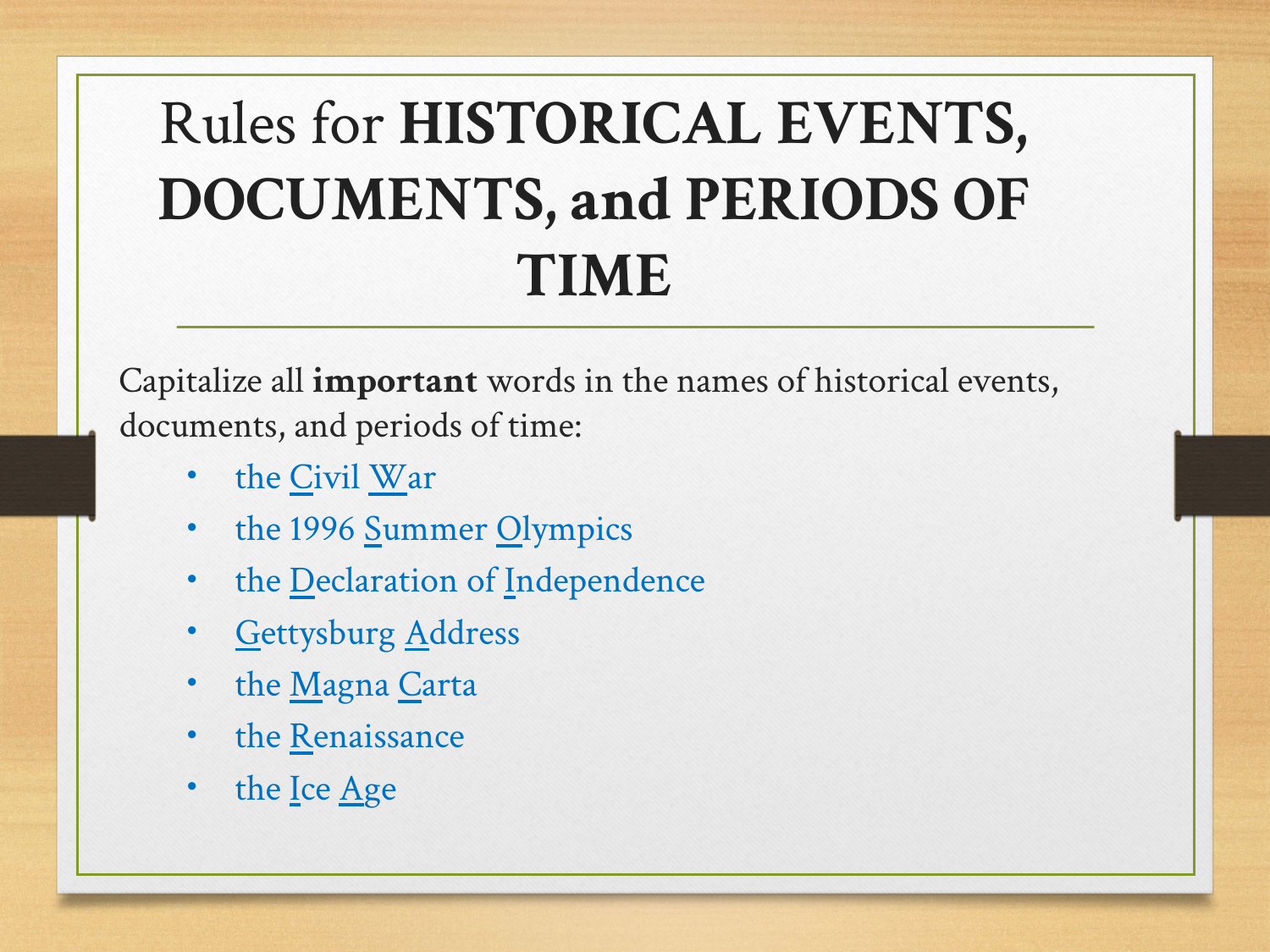

# Rules for HISTORICAL EVENTS, DOCUMENTS, and PERIODS OF TIME
Capitalize all important words in the names of historical events, documents, and periods of time:
the Civil War
the 1996 Summer Olympics
the Declaration of Independence
Gettysburg Address
the Magna Carta
the Renaissance
the Ice Age